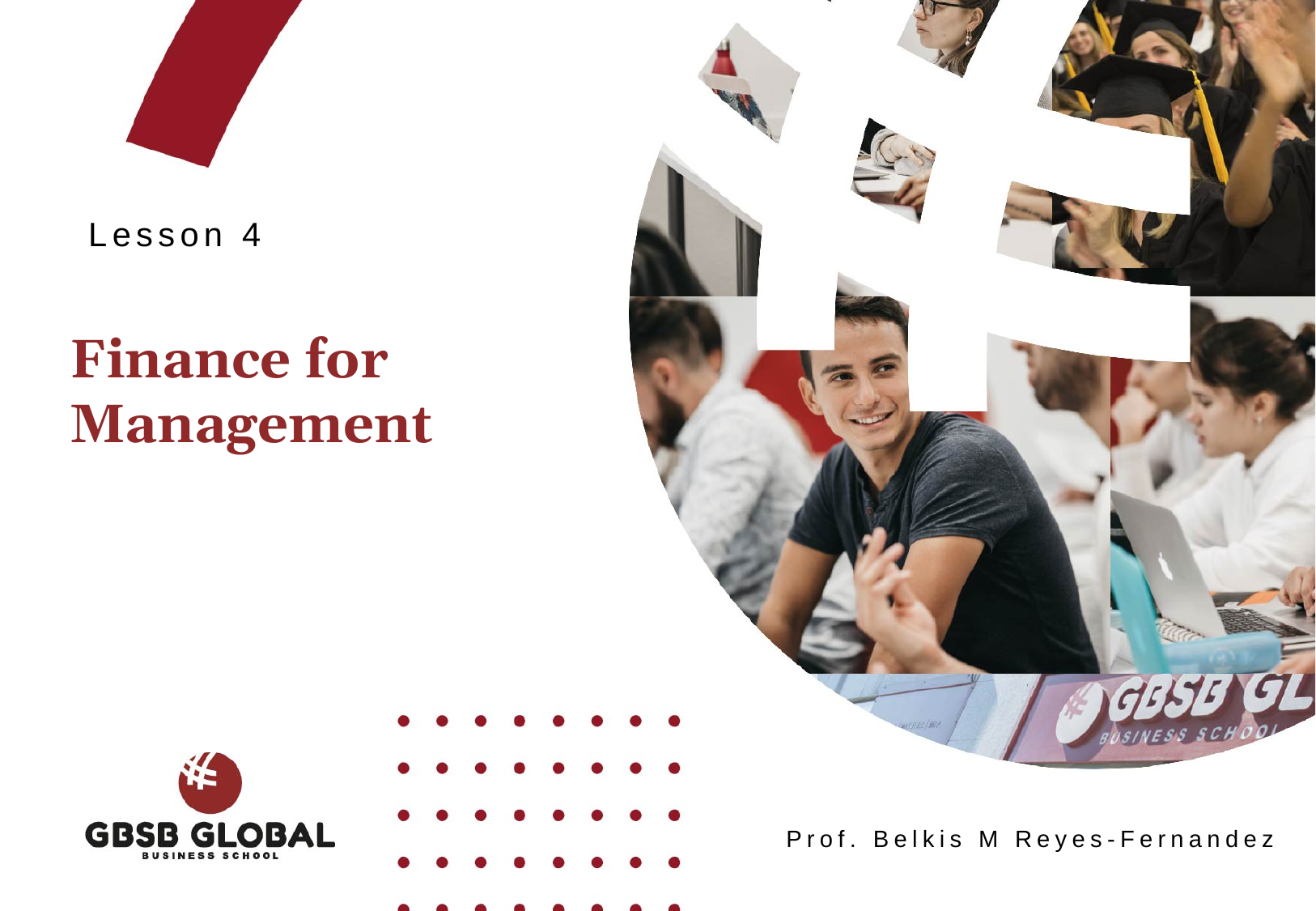

Lesson 4
Finance for Management
Prof. Belkis M Reyes-Fernandez